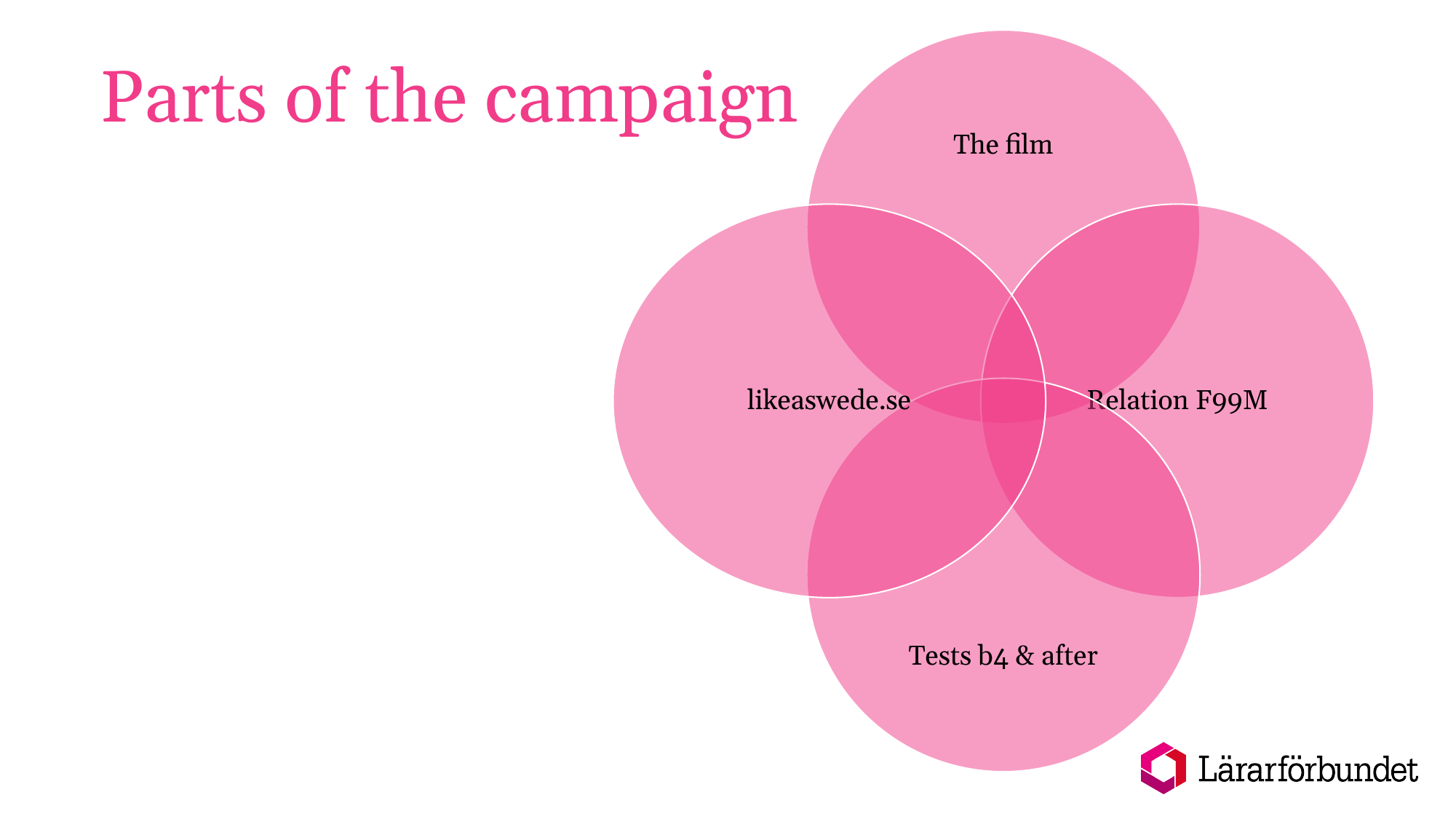

The film
Relation F99M
Tests b4 & after
likeaswede.se
# Parts of the campaign